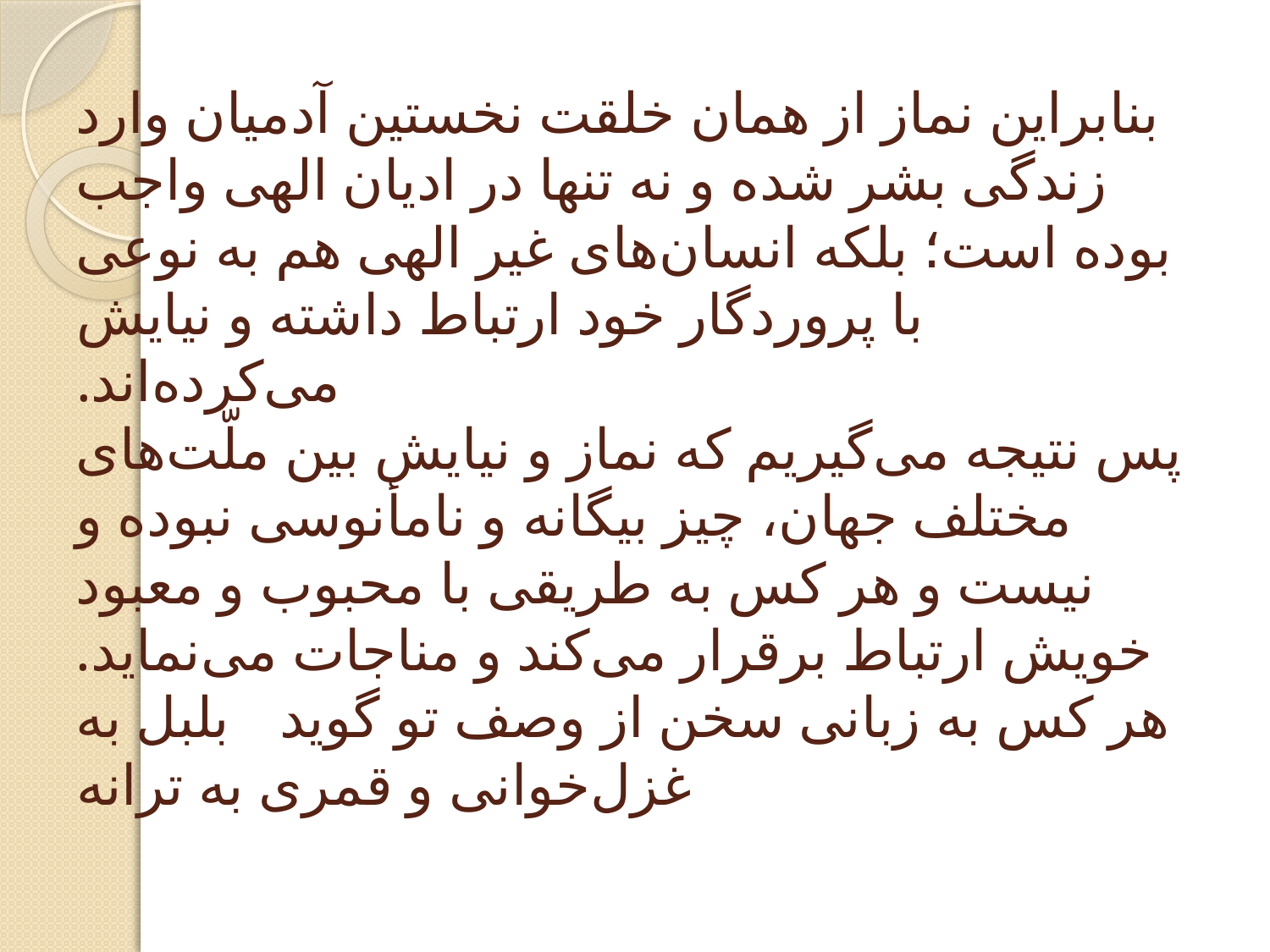

# بنابراین نماز از همان خلقت نخستین آدمیان وارد زندگی بشر شده و نه تنها در ادیان الهی واجب بوده است؛ بلکه انسان‌های غیر الهی هم به نوعی با پروردگار خود ارتباط داشته و نیایش می‌کرده‌اند. پس نتیجه می‌گیریم که نماز و نیایش بین ملّت‌های مختلف جهان، چیز بیگانه و نامأنوسی نبوده و نیست و هر کس به طریقی با محبوب و معبود خویش ارتباط برقرار می‌کند و مناجات می‌نماید. هر کس به زبانی سخن از وصف تو گوید		بلبل به غزل‌خوانی و قمری به ترانه